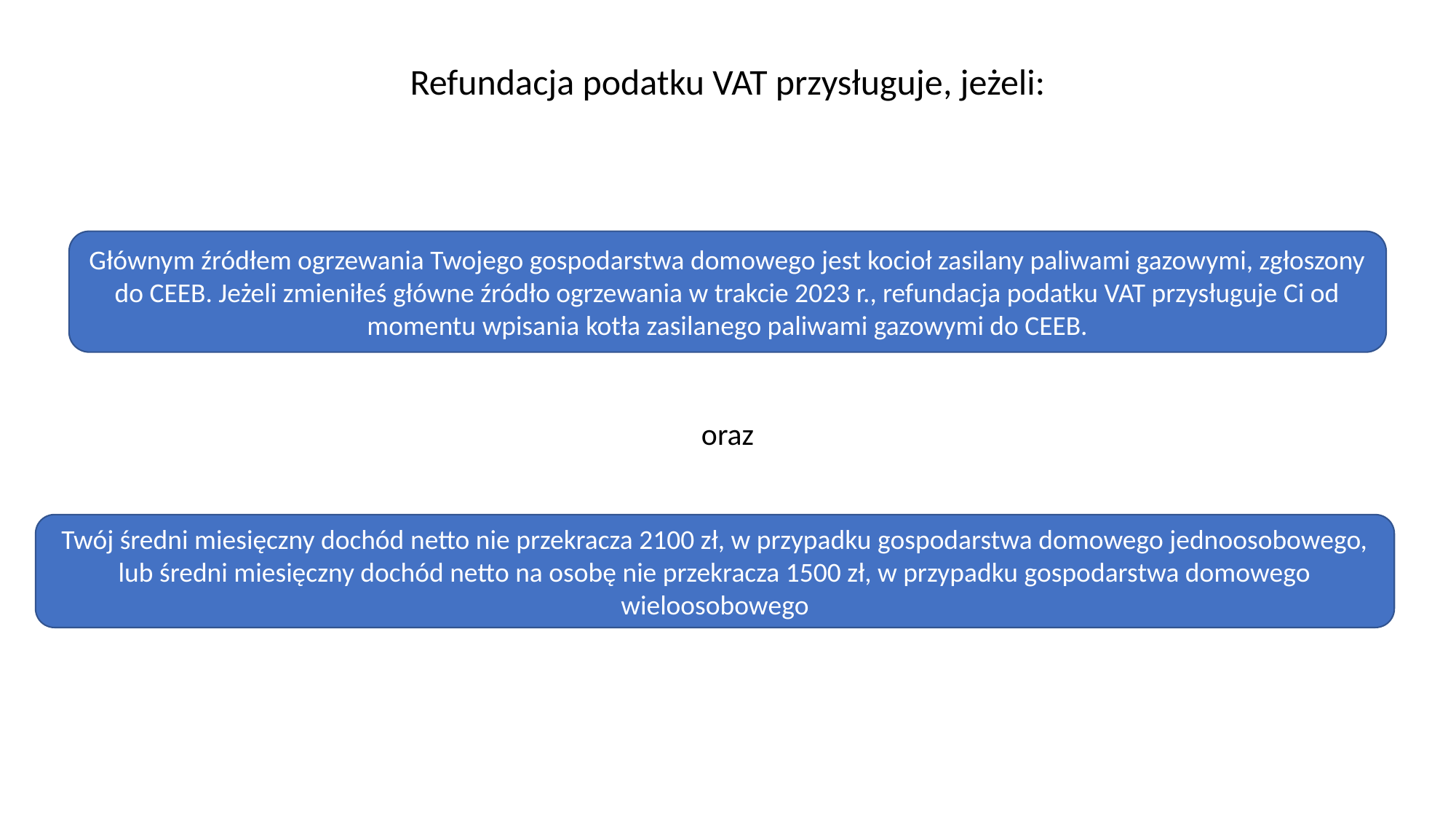

Refundacja podatku VAT przysługuje, jeżeli:
Głównym źródłem ogrzewania Twojego gospodarstwa domowego jest kocioł zasilany paliwami gazowymi, zgłoszony do CEEB. Jeżeli zmieniłeś główne źródło ogrzewania w trakcie 2023 r., refundacja podatku VAT przysługuje Ci od momentu wpisania kotła zasilanego paliwami gazowymi do CEEB.
oraz
Twój średni miesięczny dochód netto nie przekracza 2100 zł, w przypadku gospodarstwa domowego jednoosobowego, lub średni miesięczny dochód netto na osobę nie przekracza 1500 zł, w przypadku gospodarstwa domowego wieloosobowego